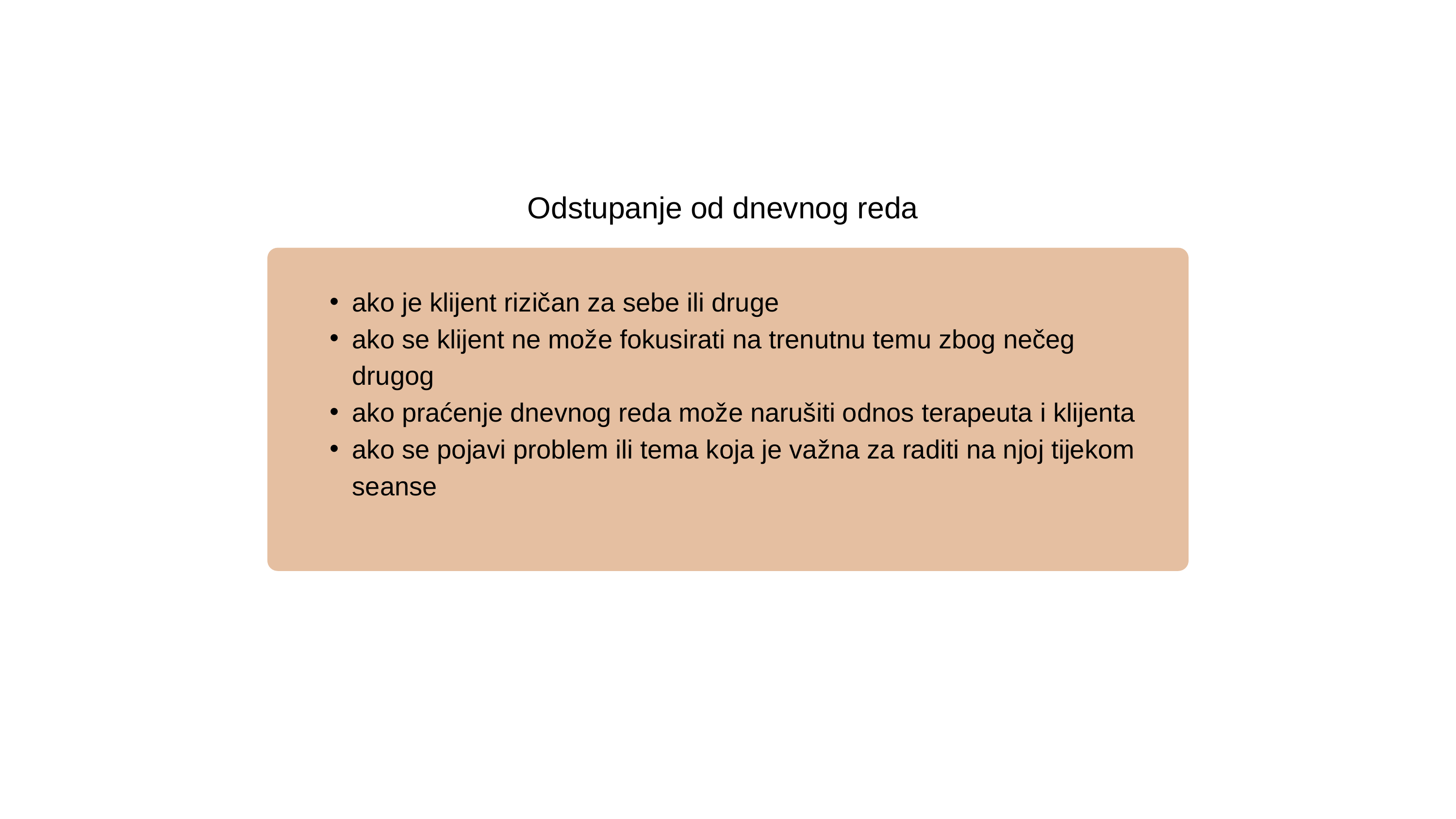

Odstupanje od dnevnog reda

ako je klijent rizičan za sebe ili druge
ako se klijent ne može fokusirati na trenutnu temu zbog nečeg drugog
ako praćenje dnevnog reda može narušiti odnos terapeuta i klijenta
ako se pojavi problem ili tema koja je važna za raditi na njoj tijekom seanse